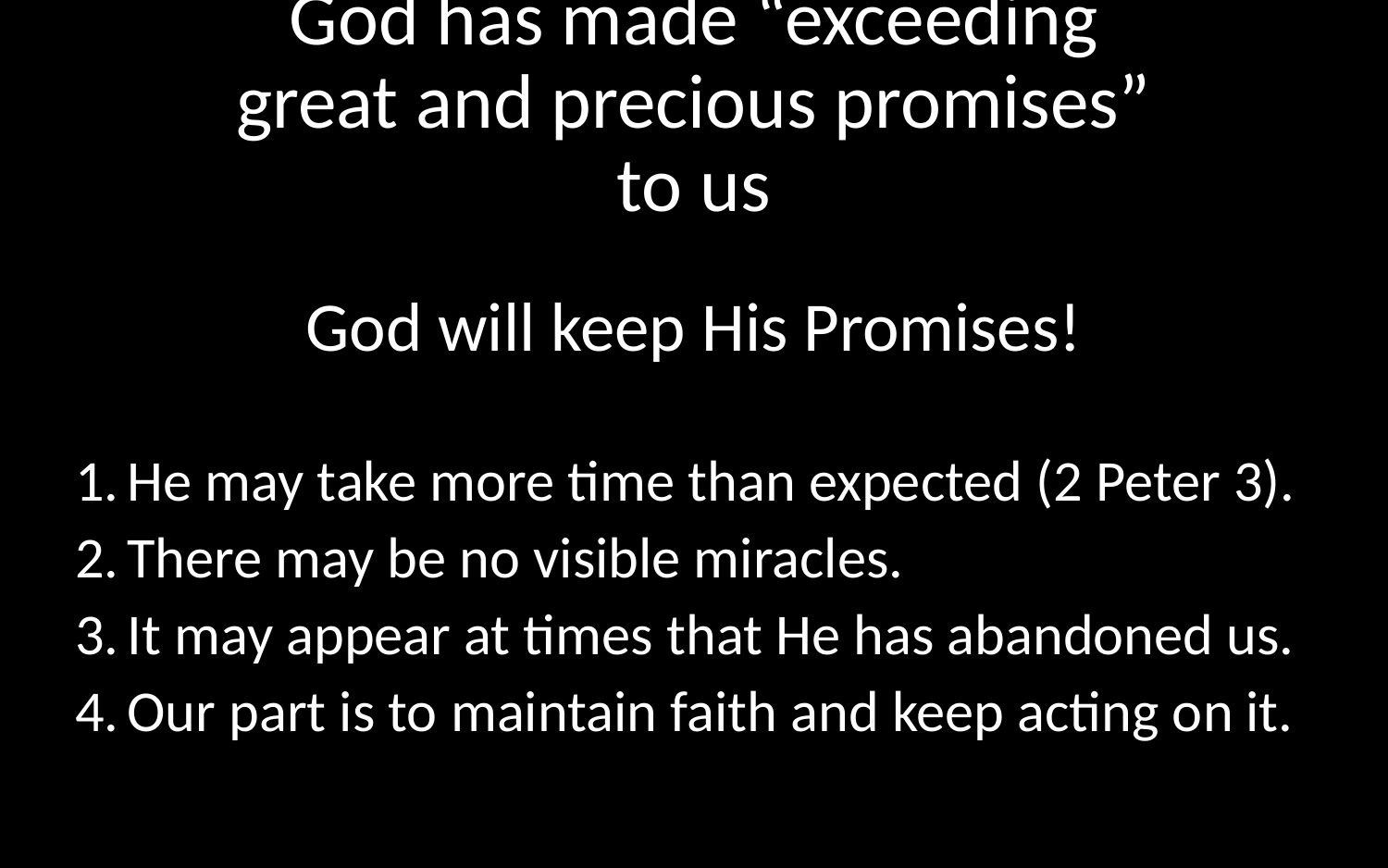

# God has made “exceeding great and precious promises” to us
God will keep His Promises!
He may take more time than expected (2 Peter 3).
There may be no visible miracles.
It may appear at times that He has abandoned us.
Our part is to maintain faith and keep acting on it.